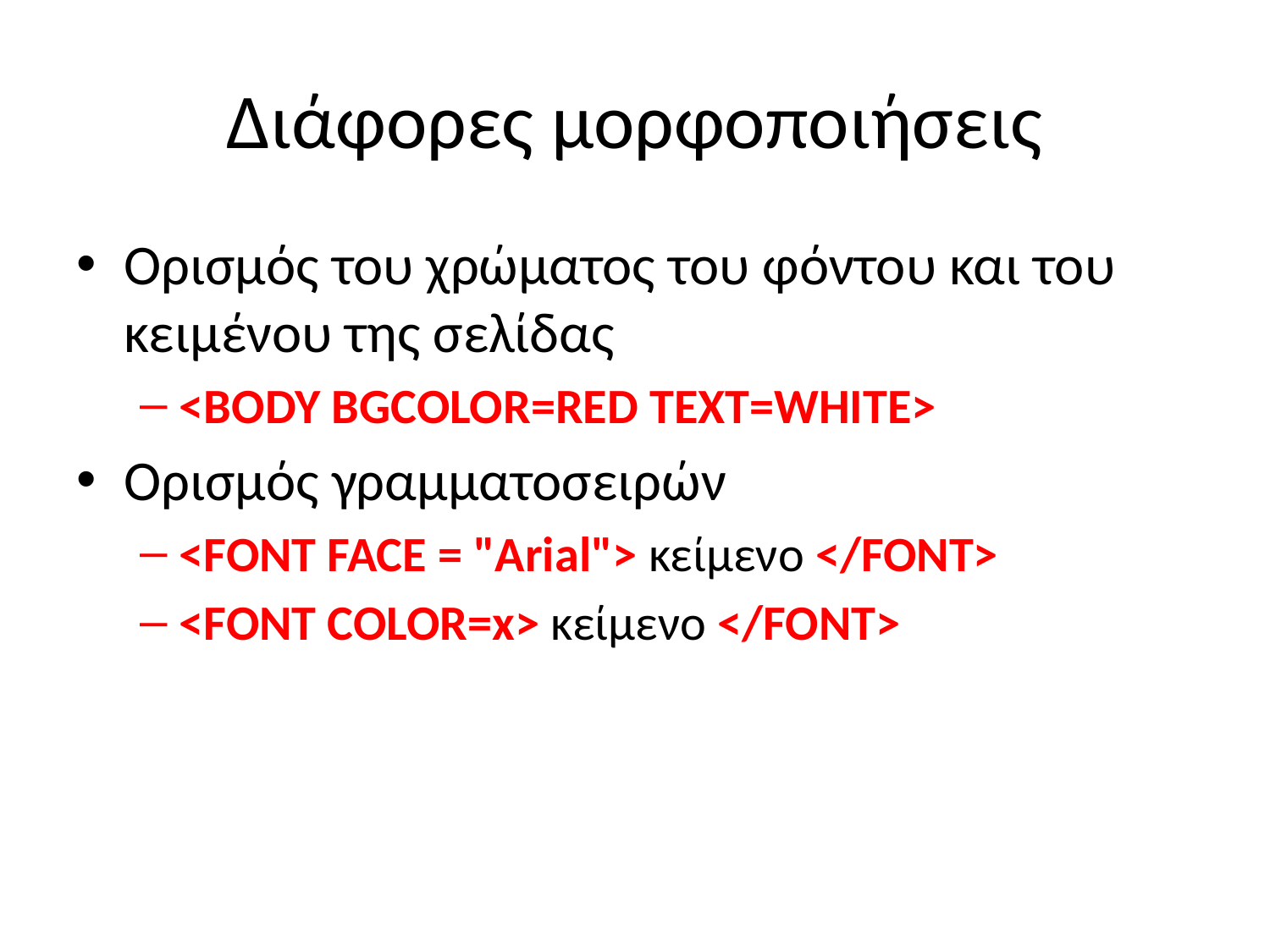

# Διάφορες μορφοποιήσεις
Ορισμός του χρώματος του φόντου και του κειμένου της σελίδας
<BODY BGCOLOR=RED TEXT=WHITE>
Ορισμός γραμματοσειρών
<FONT FACE = "Arial"> κείμενο </FONT>
<FONT COLOR=x> κείμενο </FONT>